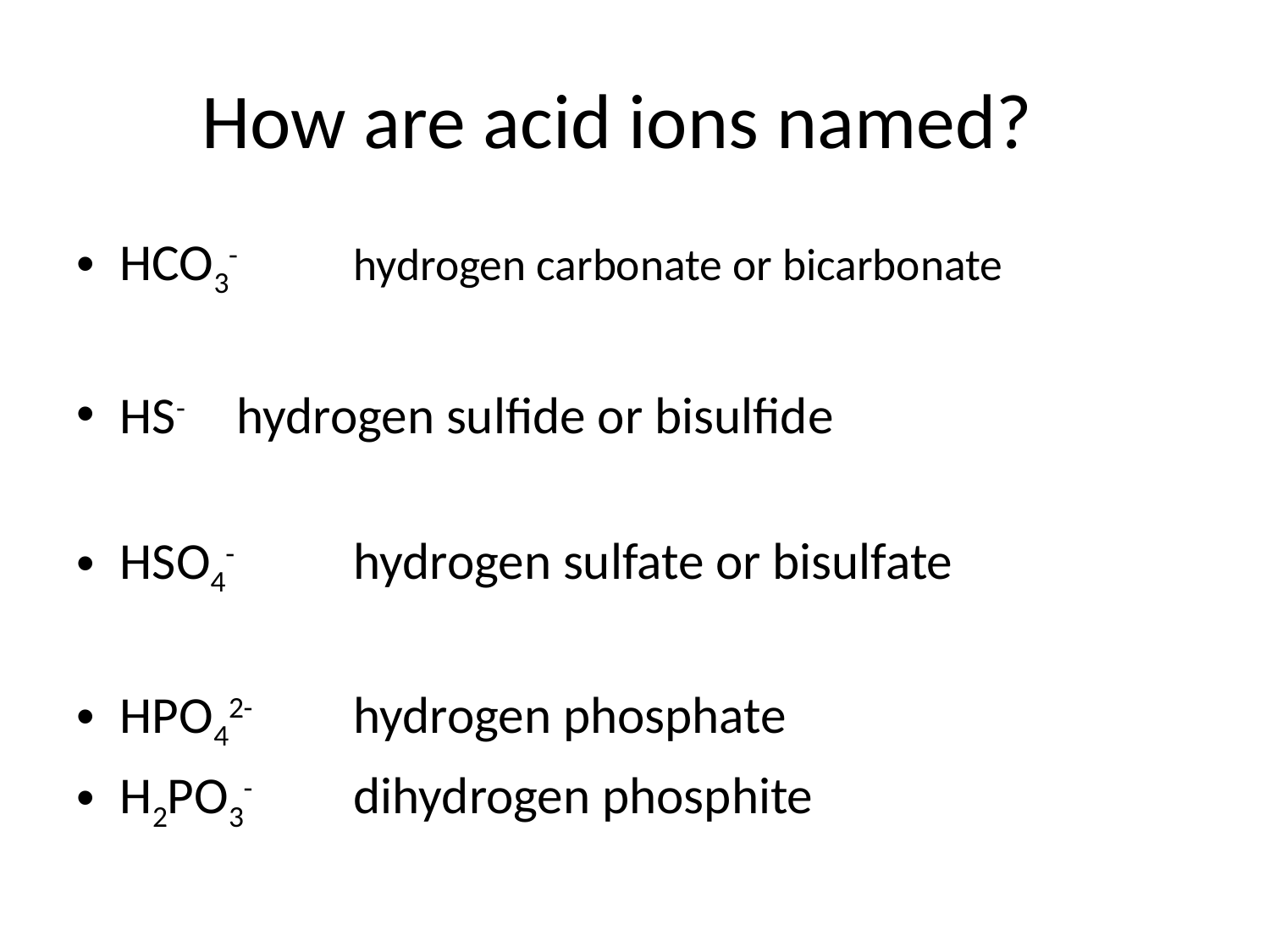

# How are acid ions named?
HCO3-		hydrogen carbonate or bicarbonate

HS-			hydrogen sulfide or bisulfide

HSO4- 		hydrogen sulfate or bisulfate

HPO42-		hydrogen phosphate
H2PO3-		dihydrogen phosphite